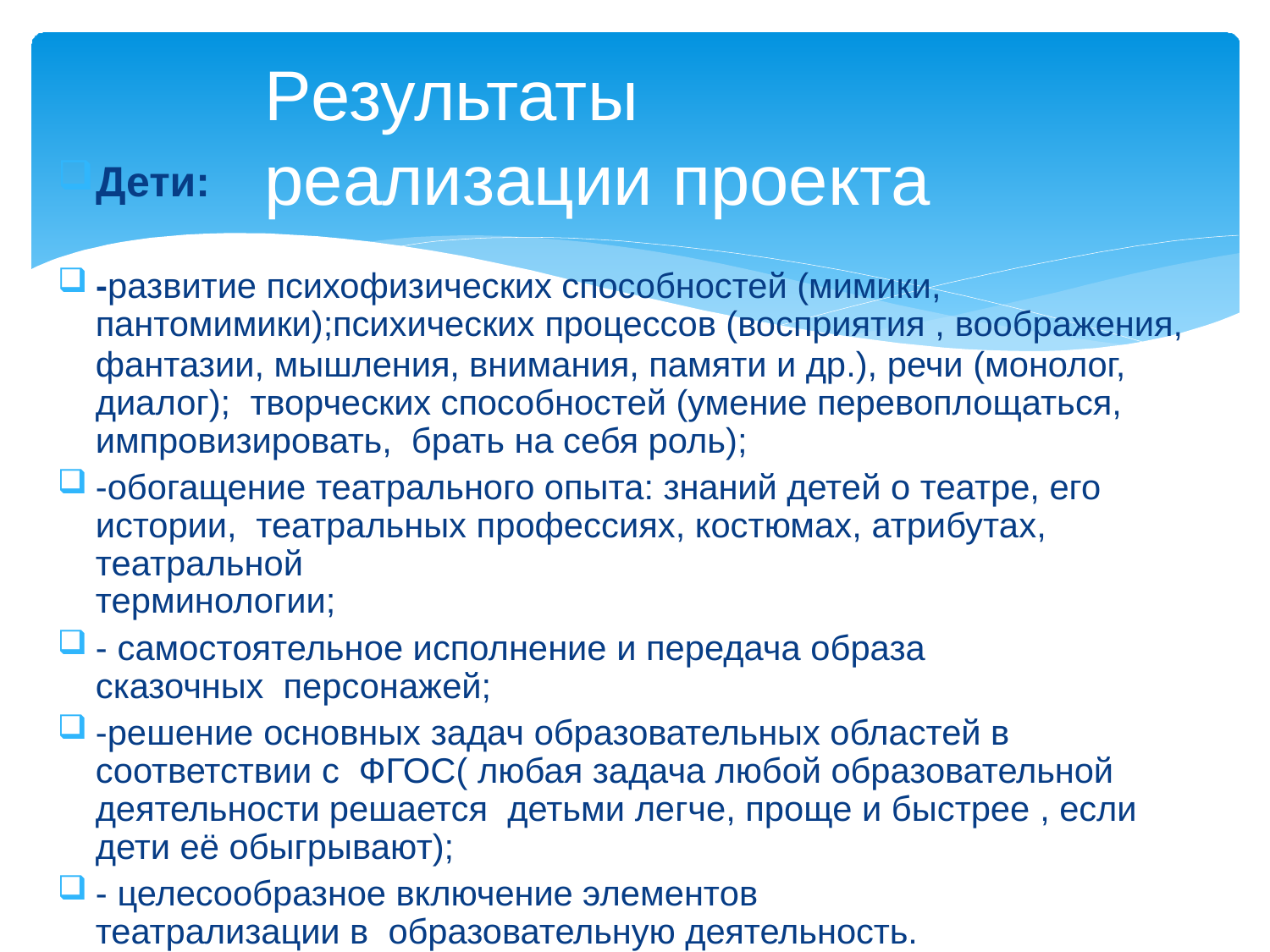

# Результаты реализации проекта
Дети:

-развитие психофизических способностей (мимики,
пантомимики);психических процессов (восприятия , воображения,
фантазии, мышления, внимания, памяти и др.), речи (монолог, диалог);  творческих способностей (умение перевоплощаться, импровизировать,  брать на себя роль);
-обогащение театрального опыта: знаний детей о театре, его истории,  театральных профессиях, костюмах, атрибутах, театральной
терминологии;
- самостоятельное исполнение и передача образа сказочных  персонажей;
-решение основных задач образовательных областей в соответствии с  ФГОС( любая задача любой образовательной деятельности решается  детьми легче, проще и быстрее , если дети её обыгрывают);
- целесообразное включение элементов театрализации в  образовательную деятельность.